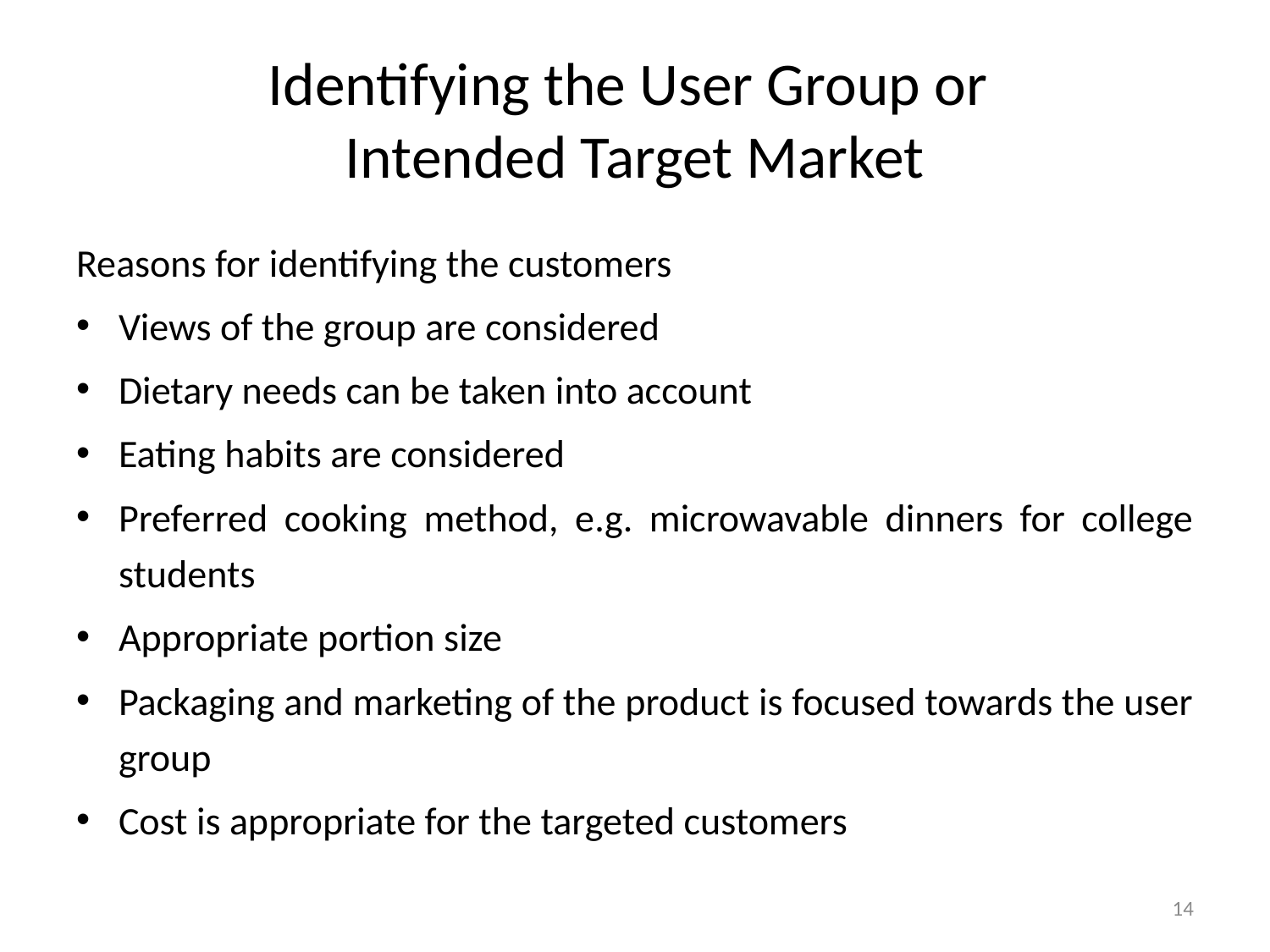

# Identifying the User Group or Intended Target Market
Reasons for identifying the customers
Views of the group are considered
Dietary needs can be taken into account
Eating habits are considered
Preferred cooking method, e.g. microwavable dinners for college students
Appropriate portion size
Packaging and marketing of the product is focused towards the user group
Cost is appropriate for the targeted customers
14